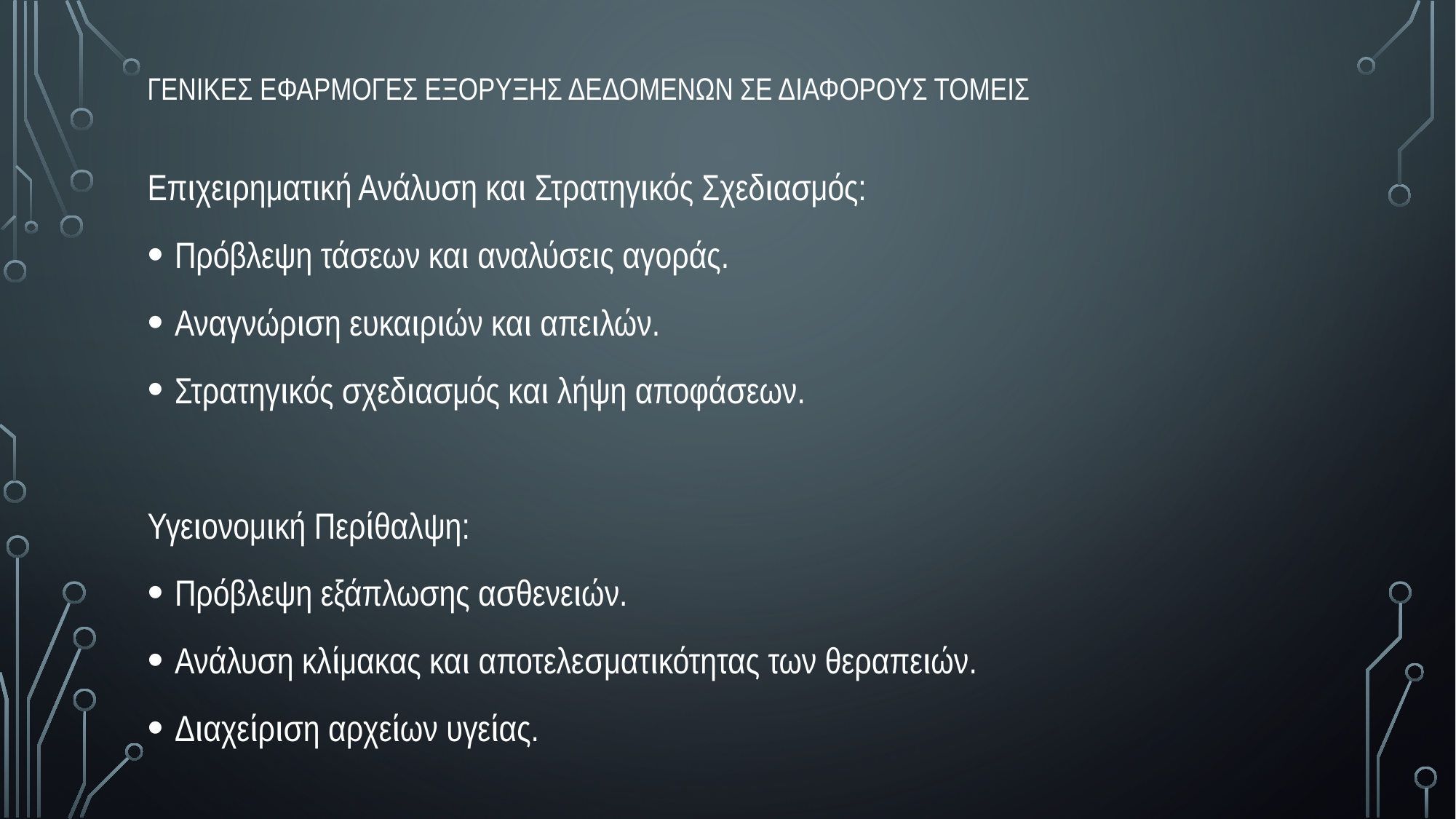

# γενικες εφαρμογες εξορυξης δεδομενων σε διαφορους τομεις
Επιχειρηματική Ανάλυση και Στρατηγικός Σχεδιασμός:
Πρόβλεψη τάσεων και αναλύσεις αγοράς.
Αναγνώριση ευκαιριών και απειλών.
Στρατηγικός σχεδιασμός και λήψη αποφάσεων.

Υγειονομική Περίθαλψη:
Πρόβλεψη εξάπλωσης ασθενειών.
Ανάλυση κλίμακας και αποτελεσματικότητας των θεραπειών.
Διαχείριση αρχείων υγείας.